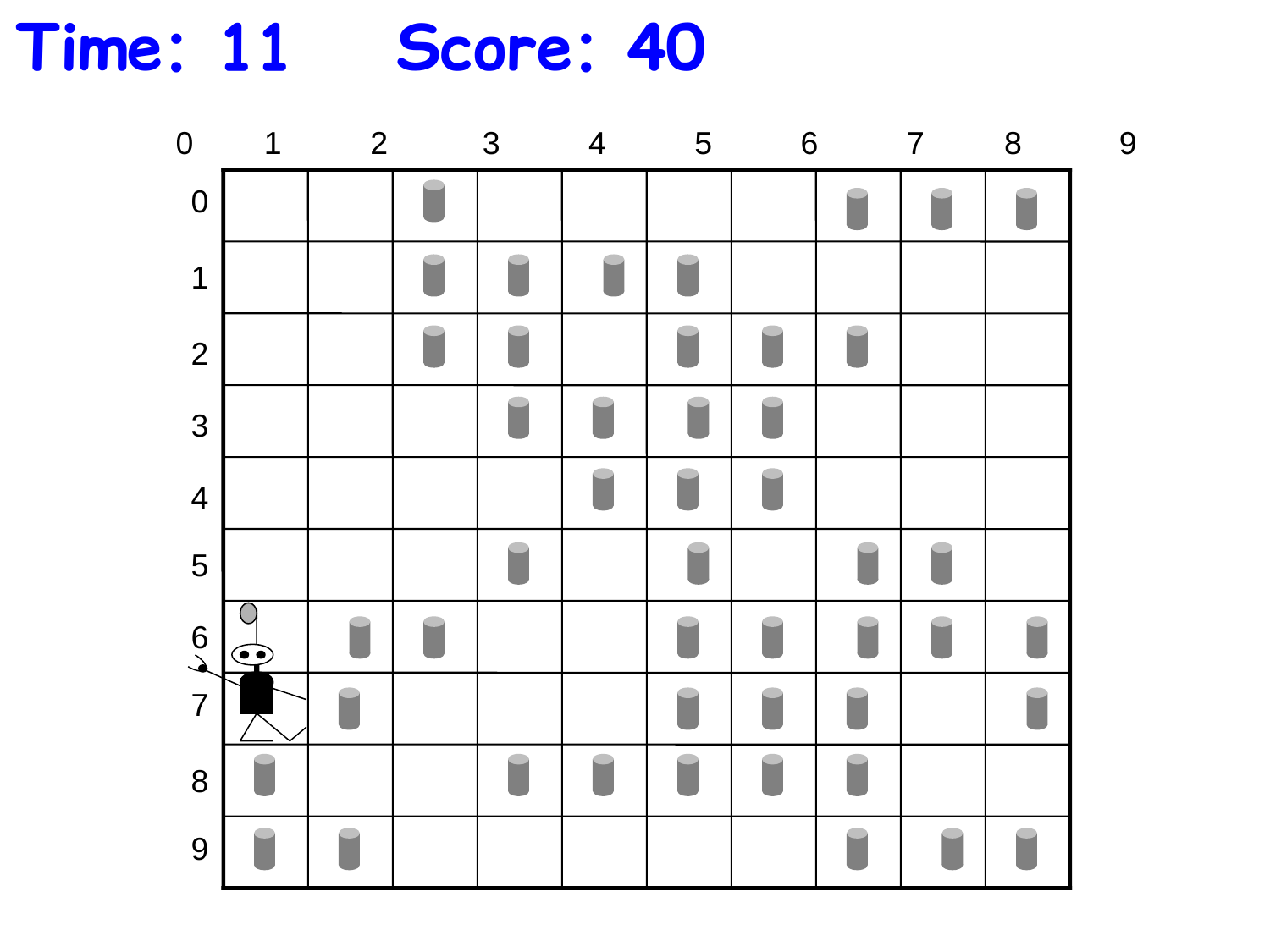

Time: 11	Score: 40

  0        1          2            3          4          5          6          7         8           9

0

1

2

3

4

5

6

7

8

9